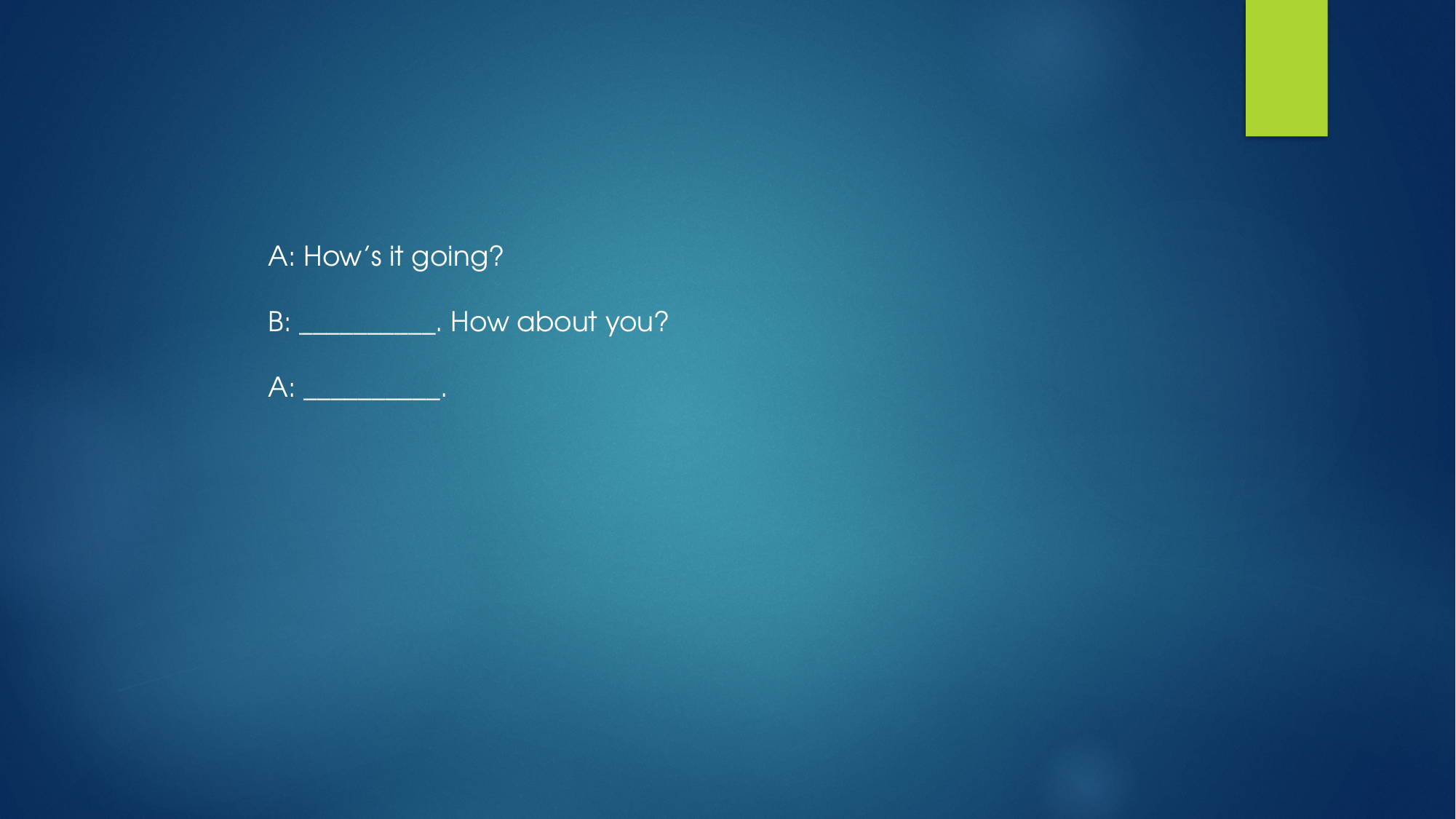

A: How’s it going?

B: __________. How about you?

A: __________.